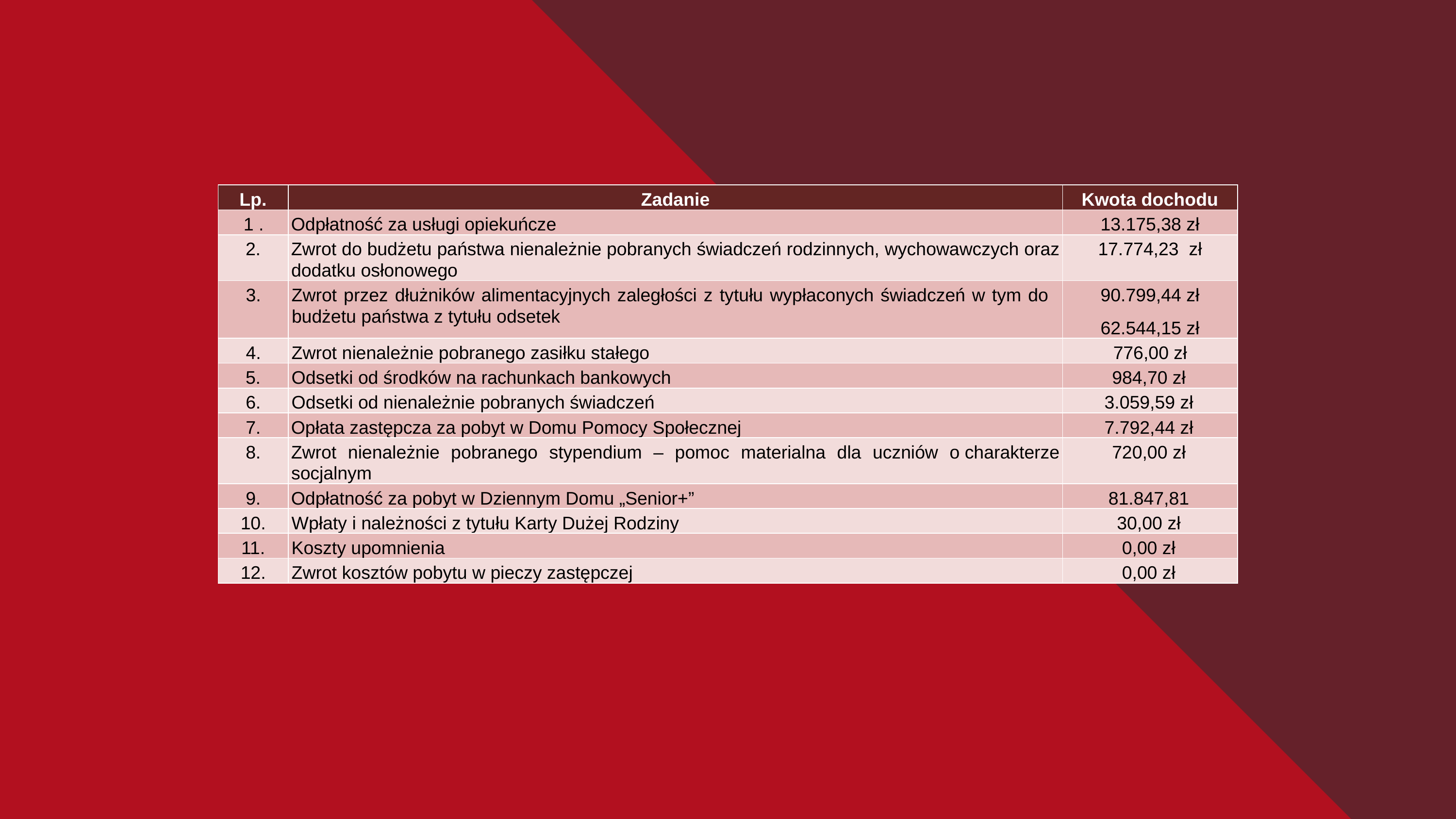

| Lp. | Zadanie | Kwota dochodu |
| --- | --- | --- |
| 1 . | Odpłatność za usługi opiekuńcze | 13.175,38 zł |
| 2. | Zwrot do budżetu państwa nienależnie pobranych świadczeń rodzinnych, wychowawczych oraz dodatku osłonowego | 17.774,23 zł |
| 3. | Zwrot przez dłużników alimentacyjnych zaległości z tytułu wypłaconych świadczeń w tym do budżetu państwa z tytułu odsetek | 90.799,44 zł 62.544,15 zł |
| 4. | Zwrot nienależnie pobranego zasiłku stałego | 776,00 zł |
| 5. | Odsetki od środków na rachunkach bankowych | 984,70 zł |
| 6. | Odsetki od nienależnie pobranych świadczeń | 3.059,59 zł |
| 7. | Opłata zastępcza za pobyt w Domu Pomocy Społecznej | 7.792,44 zł |
| 8. | Zwrot nienależnie pobranego stypendium – pomoc materialna dla uczniów o charakterze socjalnym | 720,00 zł |
| 9. | Odpłatność za pobyt w Dziennym Domu „Senior+” | 81.847,81 |
| 10. | Wpłaty i należności z tytułu Karty Dużej Rodziny | 30,00 zł |
| 11. | Koszty upomnienia | 0,00 zł |
| 12. | Zwrot kosztów pobytu w pieczy zastępczej | 0,00 zł |